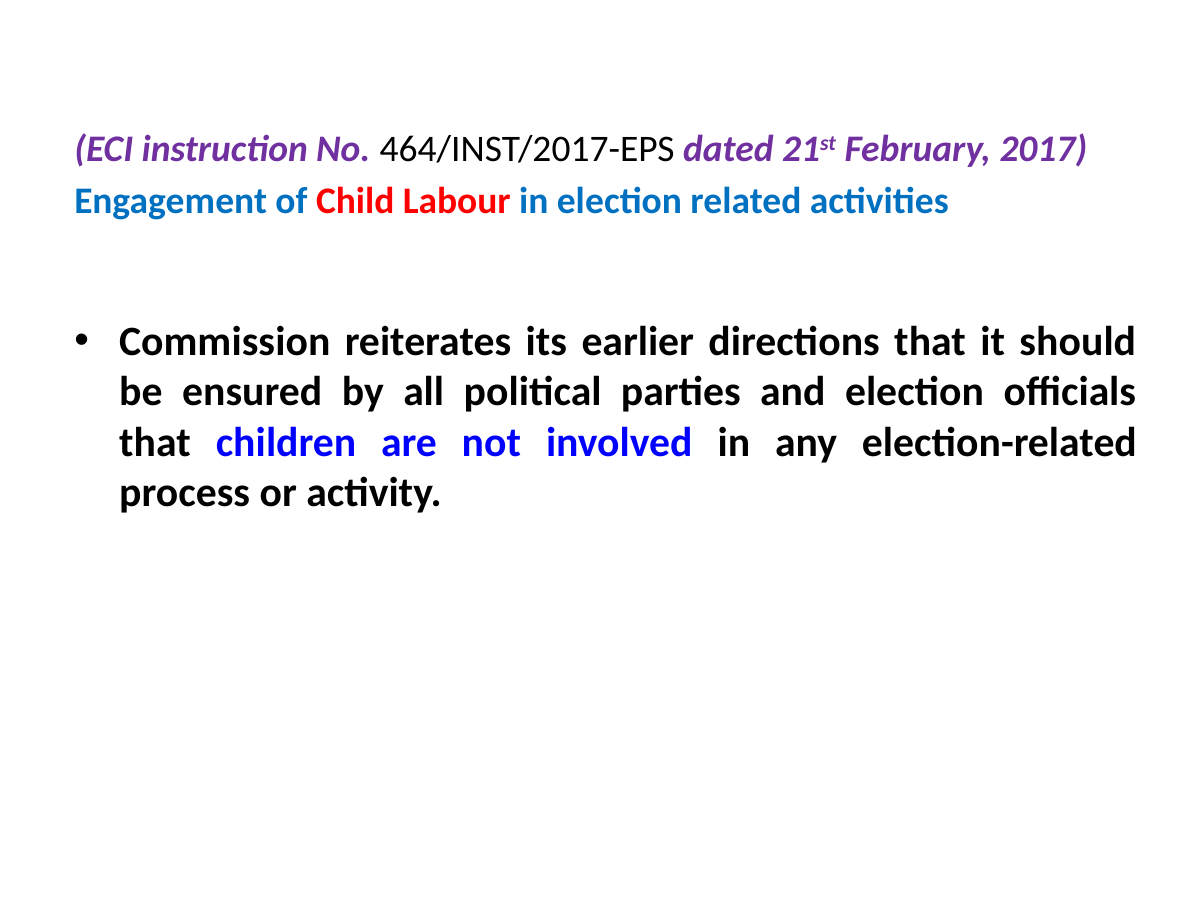

(ECI instruction No. 464/INST/2017-EPS dated 21st February, 2017)
Engagement of Child Labour in election related activities

Commission reiterates its earlier directions that it should be ensured by all political parties and election officials that children are not involved in any election-related process or activity.